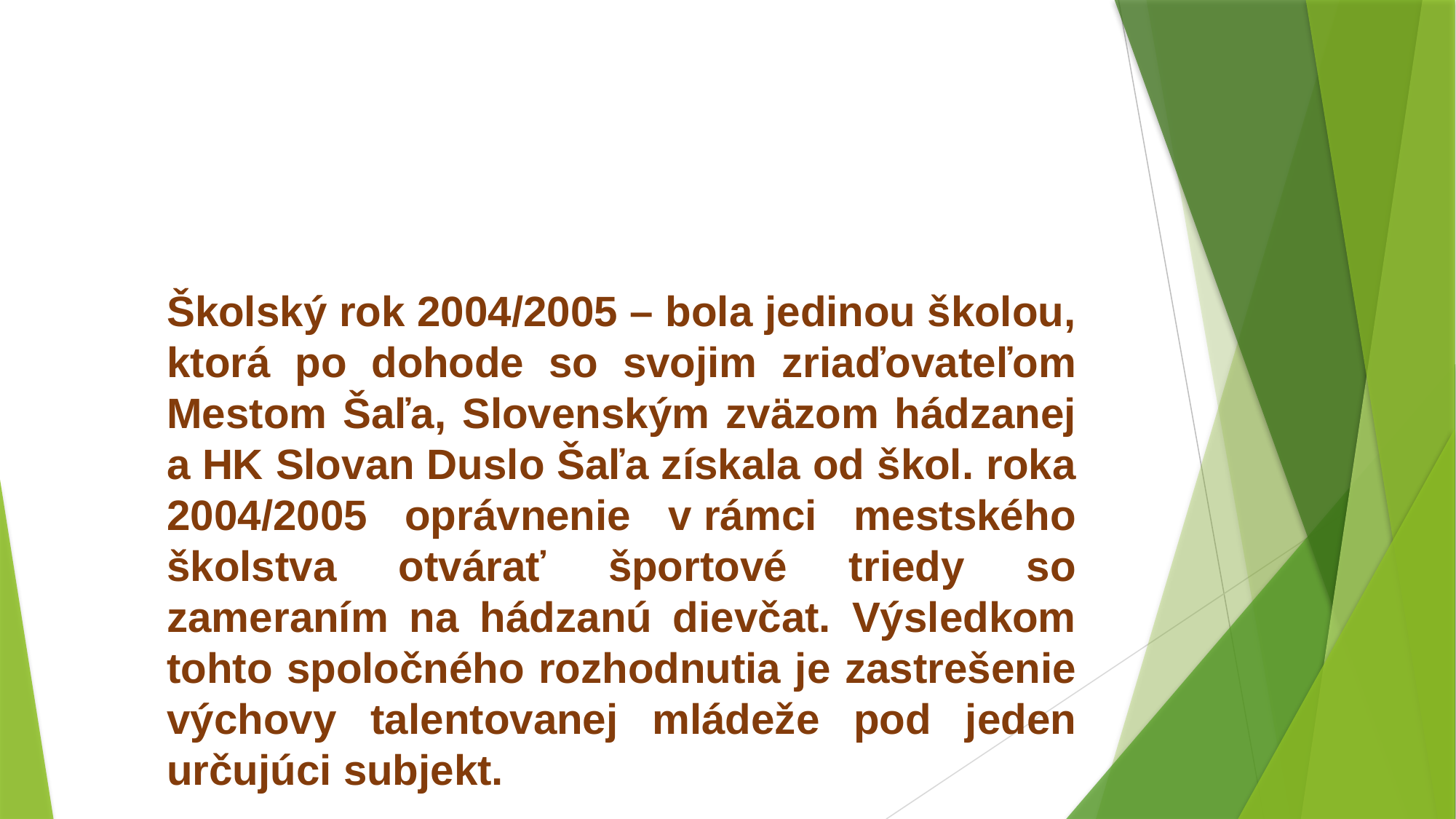

Školský rok 2004/2005 – bola jedinou školou, ktorá po dohode so svojim zriaďovateľom Mestom Šaľa, Slovenským zväzom hádzanej a HK Slovan Duslo Šaľa získala od škol. roka 2004/2005 oprávnenie v rámci mestského školstva otvárať športové triedy so zameraním na hádzanú dievčat. Výsledkom tohto spoločného rozhodnutia je zastrešenie výchovy talentovanej mládeže pod jeden určujúci subjekt.